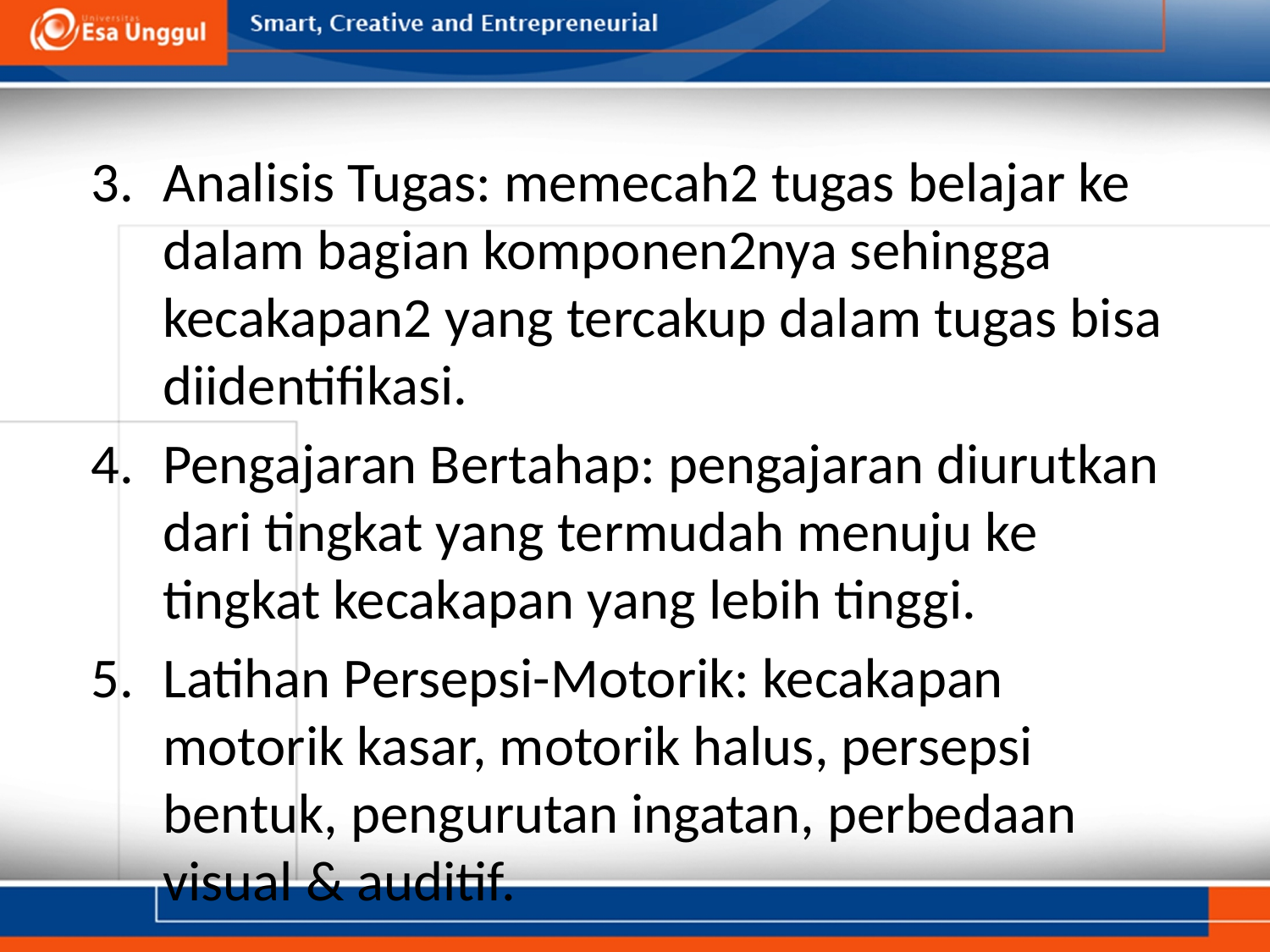

Analisis Tugas: memecah2 tugas belajar ke dalam bagian komponen2nya sehingga kecakapan2 yang tercakup dalam tugas bisa diidentifikasi.
Pengajaran Bertahap: pengajaran diurutkan dari tingkat yang termudah menuju ke tingkat kecakapan yang lebih tinggi.
Latihan Persepsi-Motorik: kecakapan motorik kasar, motorik halus, persepsi bentuk, pengurutan ingatan, perbedaan visual & auditif.